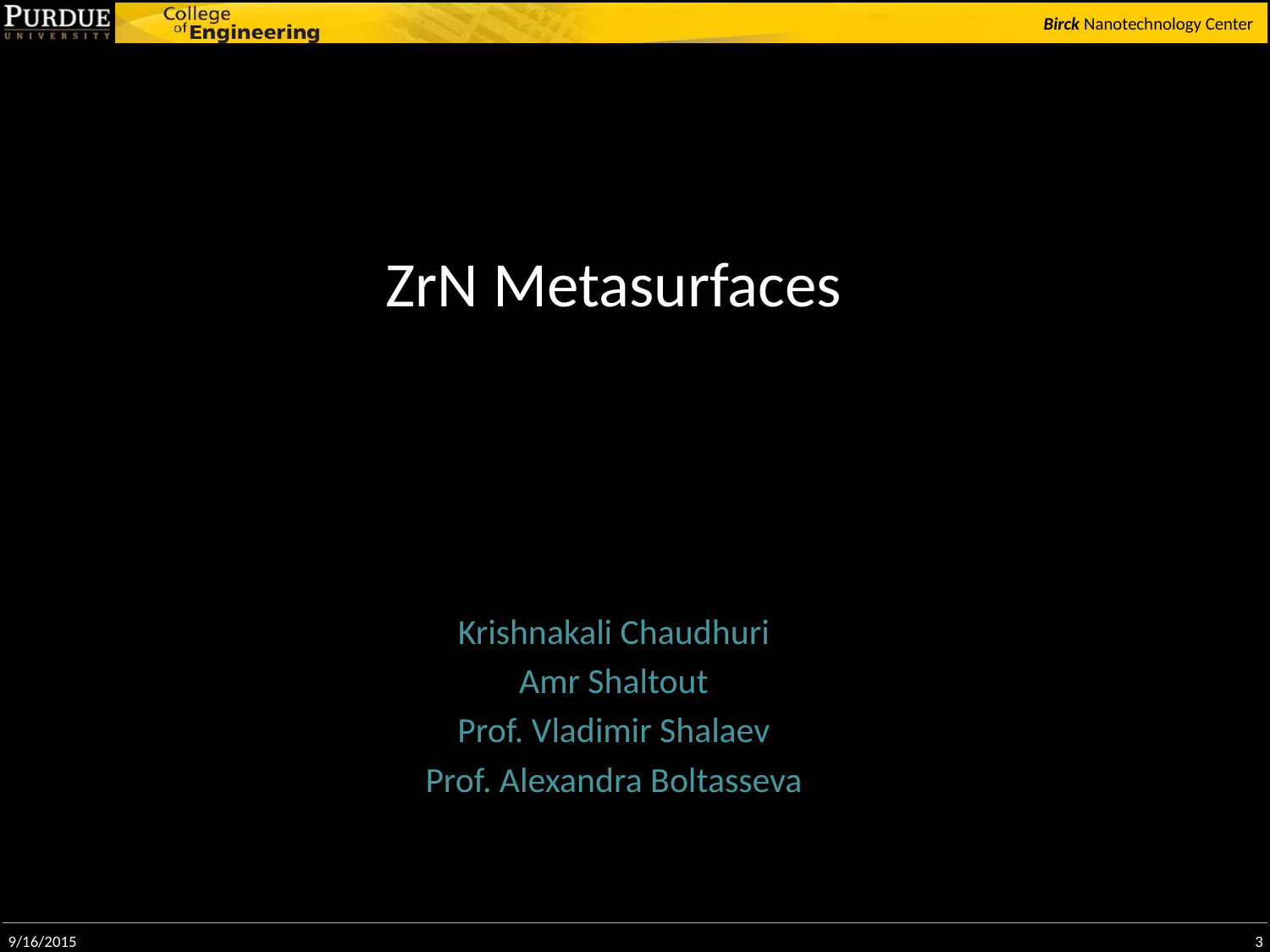

# ZrN Metasurfaces
Krishnakali Chaudhuri
Amr Shaltout
Prof. Vladimir Shalaev
Prof. Alexandra Boltasseva

9/16/2015
3